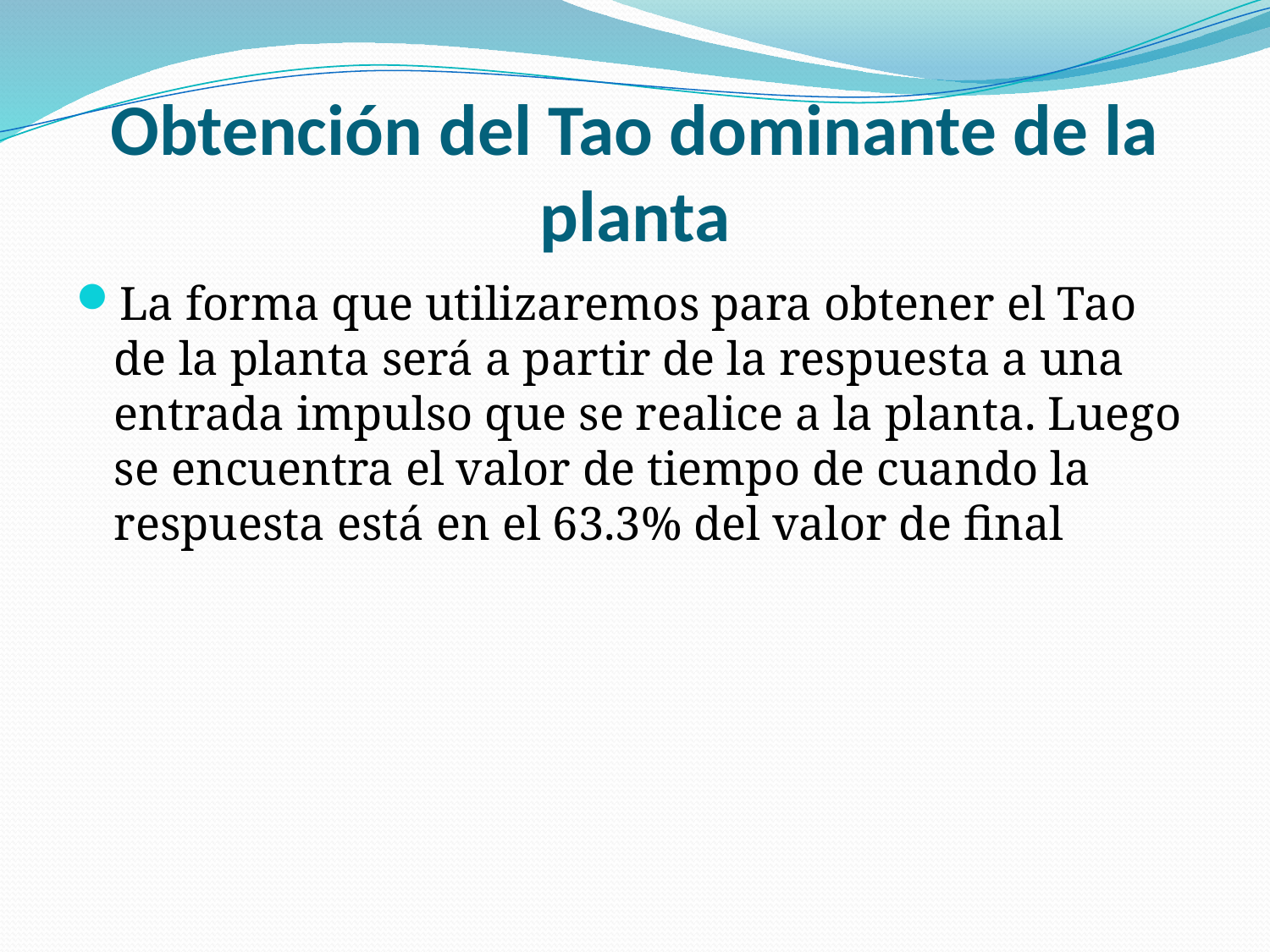

# Obtención del Tao dominante de la planta
La forma que utilizaremos para obtener el Tao de la planta será a partir de la respuesta a una entrada impulso que se realice a la planta. Luego se encuentra el valor de tiempo de cuando la respuesta está en el 63.3% del valor de final